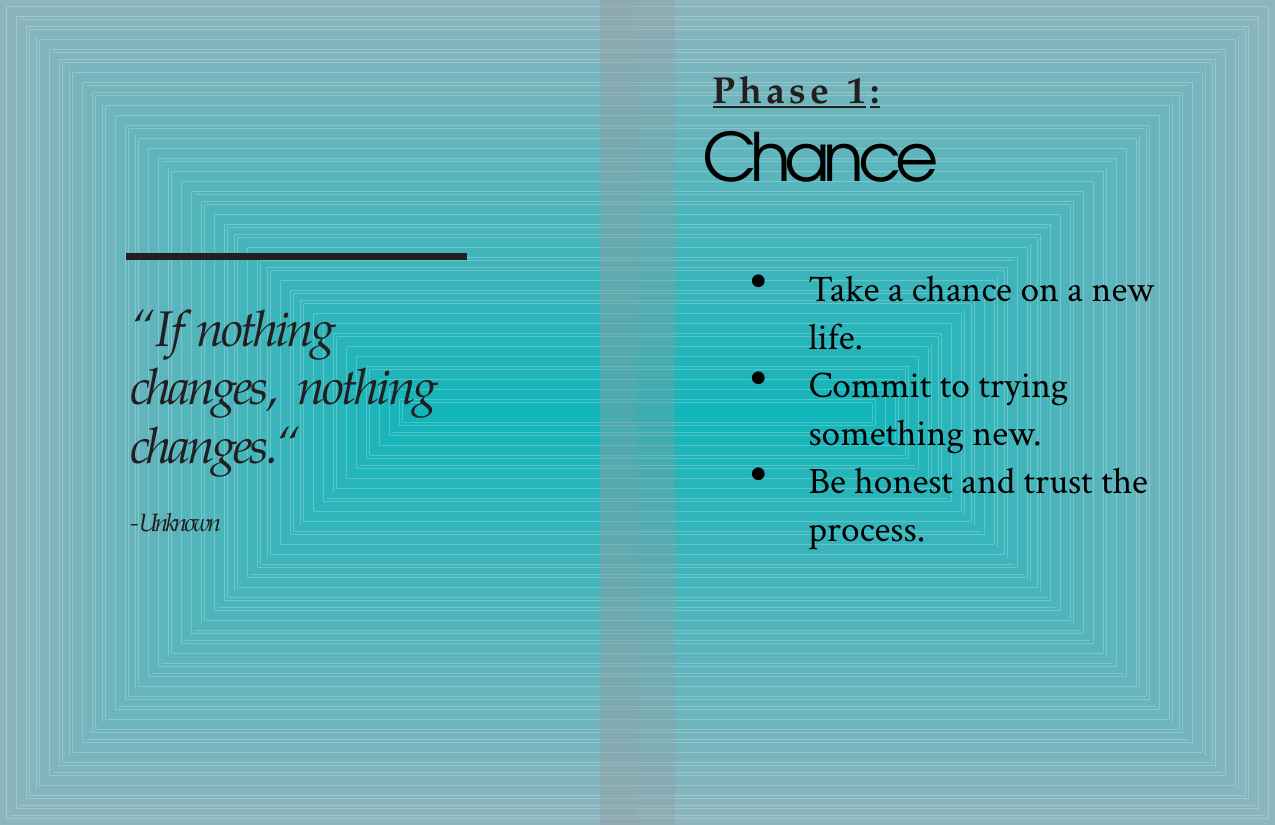

Phase 1:
Chance
Take a chance on a new life.
Commit to trying something new.
Be honest and trust the process.

“If nothing changes,  nothing changes.“
- Unknown